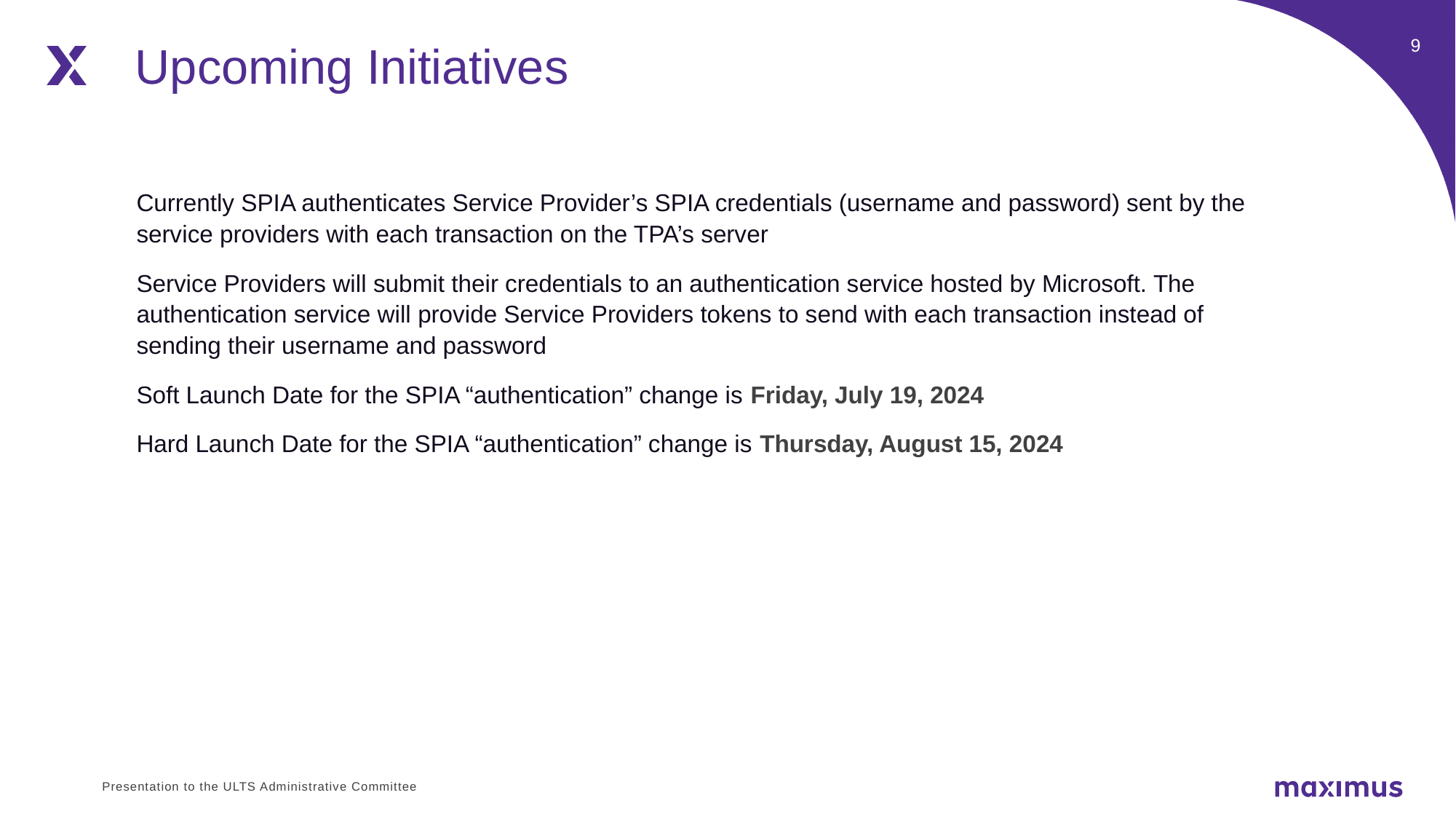

Upcoming Initiatives
Currently SPIA authenticates Service Provider’s SPIA credentials (username and password) sent by the service providers with each transaction on the TPA’s server
Service Providers will submit their credentials to an authentication service hosted by Microsoft. The authentication service will provide Service Providers tokens to send with each transaction instead of sending their username and password
Soft Launch Date for the SPIA “authentication” change is Friday, July 19, 2024
Hard Launch Date for the SPIA “authentication” change is Thursday, August 15, 2024